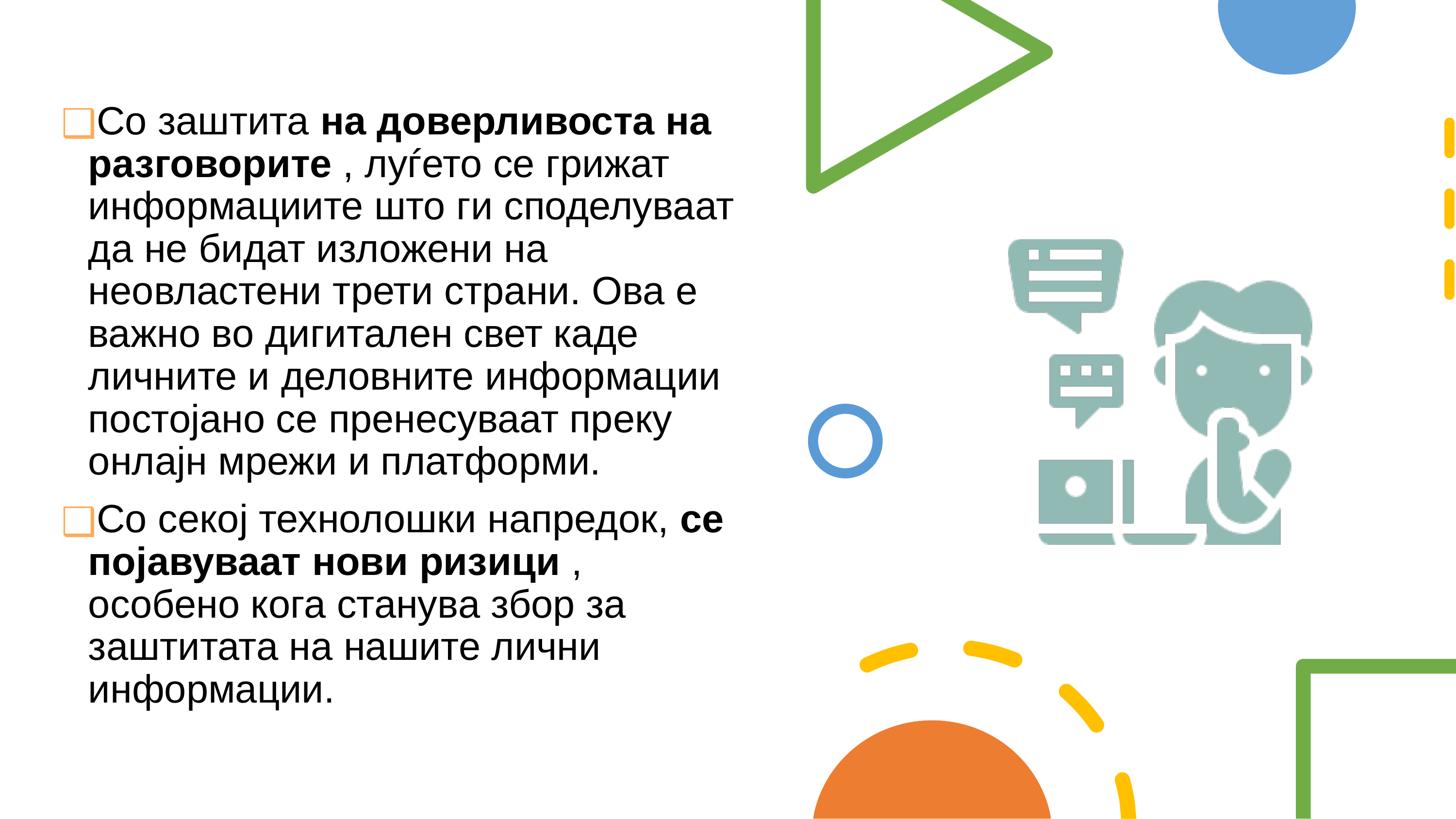

Со заштита на доверливоста на разговорите , луѓето се грижат информациите што ги споделуваат да не бидат изложени на неовластени трети страни. Ова е важно во дигитален свет каде личните и деловните информации постојано се пренесуваат преку онлајн мрежи и платформи.
Со секој технолошки напредок, се појавуваат нови ризици , особено кога станува збор за заштитата на нашите лични информации.